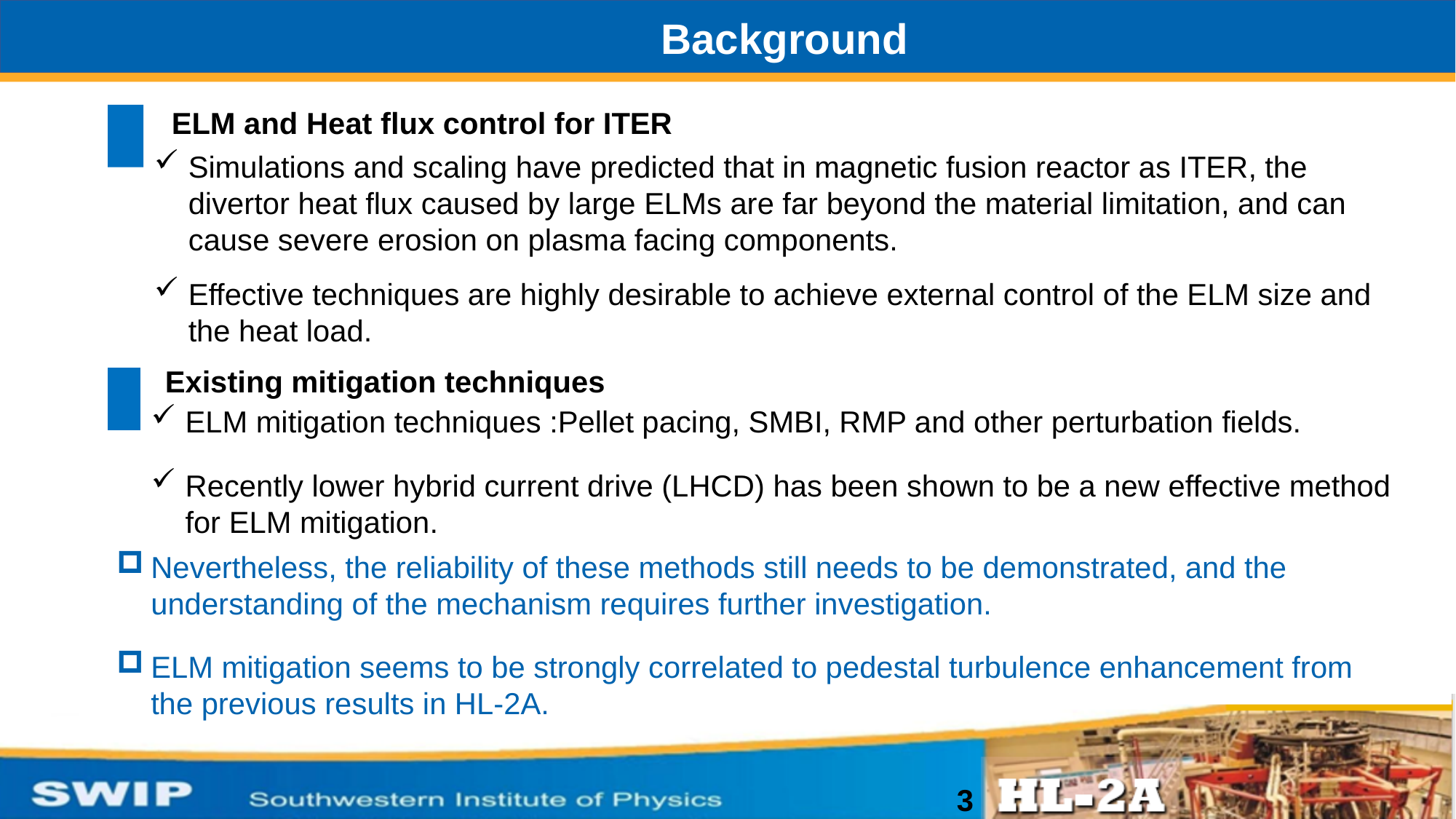

Background

Simulations and scaling have predicted that in magnetic fusion reactor as ITER, the divertor heat flux caused by large ELMs are far beyond the material limitation, and can cause severe erosion on plasma facing components.
Effective techniques are highly desirable to achieve external control of the ELM size and the heat load.
ELM and Heat flux control for ITER

Existing mitigation techniques
ELM mitigation techniques :Pellet pacing, SMBI, RMP and other perturbation fields.
Recently lower hybrid current drive (LHCD) has been shown to be a new effective method for ELM mitigation.

Nevertheless, the reliability of these methods still needs to be demonstrated, and the understanding of the mechanism requires further investigation.
ELM mitigation seems to be strongly correlated to pedestal turbulence enhancement from the previous results in HL-2A.
3